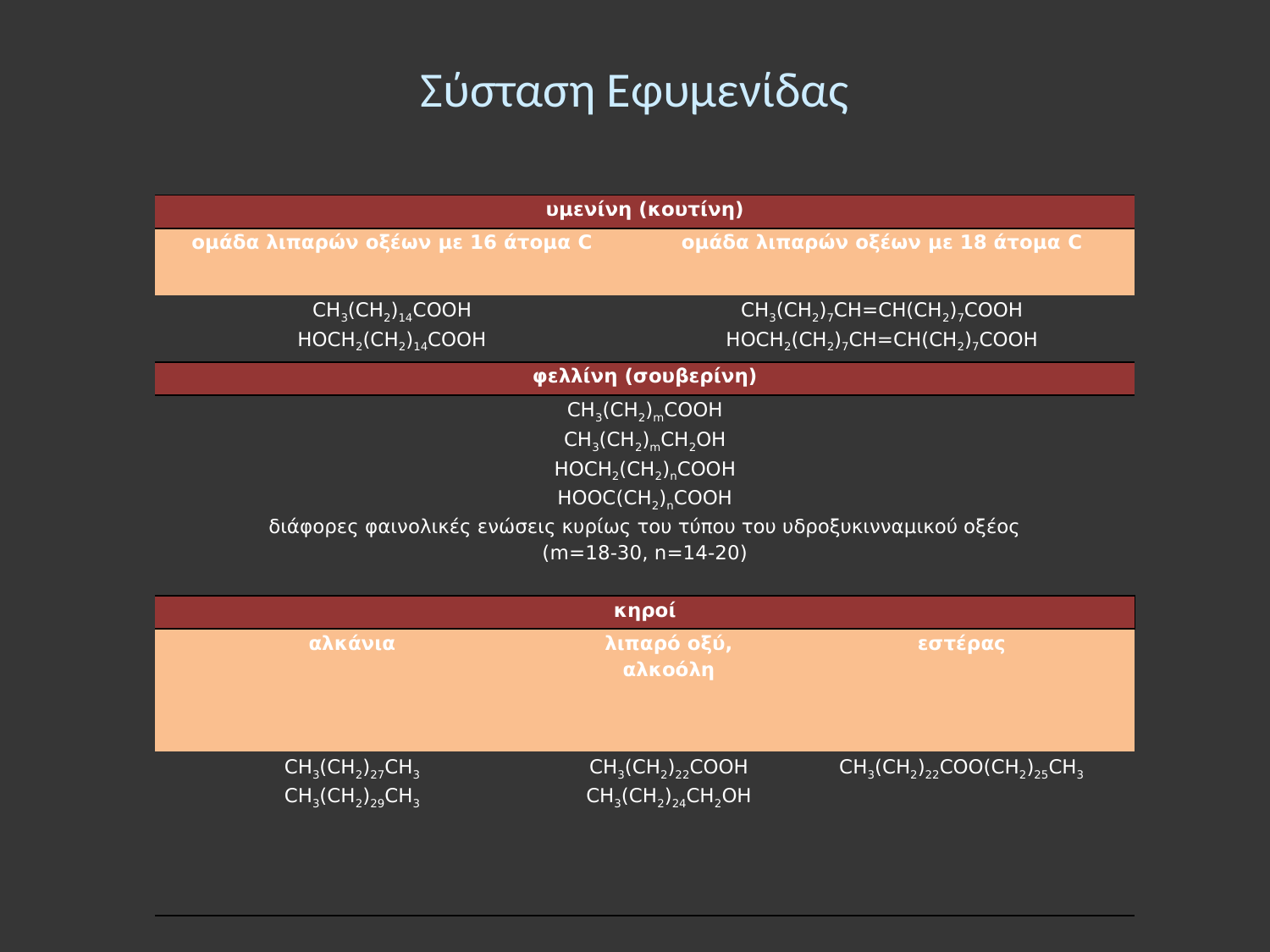

# Σύσταση Εφυμενίδας
| υμενίνη (κουτίνη) |  |  |  |
| --- | --- | --- | --- |
| ομάδα λιπαρών οξέων με 16 άτομα C |  | ομάδα λιπαρών οξέων με 18 άτομα C |  |
| CH3(CH2)14COOH HOCH2(CH2)14COOH |  | CH3(CH2)7CH=CH(CH2)7COOH HOCH2(CH2)7CH=CH(CH2)7COOH |  |
| φελλίνη (σουβερίνη) |  |  |  |
| CH3(CH2)mCOOH CH3(CH2)mCH2OH HOCH2(CH2)nCOOH HOOC(CH2)nCOOH διάφορες φαινολικές ενώσεις κυρίως του τύπου του υδροξυκινναμικού οξέος (m=18-30, n=14-20) |  |  |  |
| κηροί |  |  |  |
| αλκάνια | λιπαρό οξύ, αλκοόλη |  | εστέρας |
| CH3(CH2)27CH3 CH3(CH2)29CH3 | CH3(CH2)22CΟΟH CH3(CH2)24CH2ΟΗ |  | CH3(CH2)22COO(CH2)25CH3 |